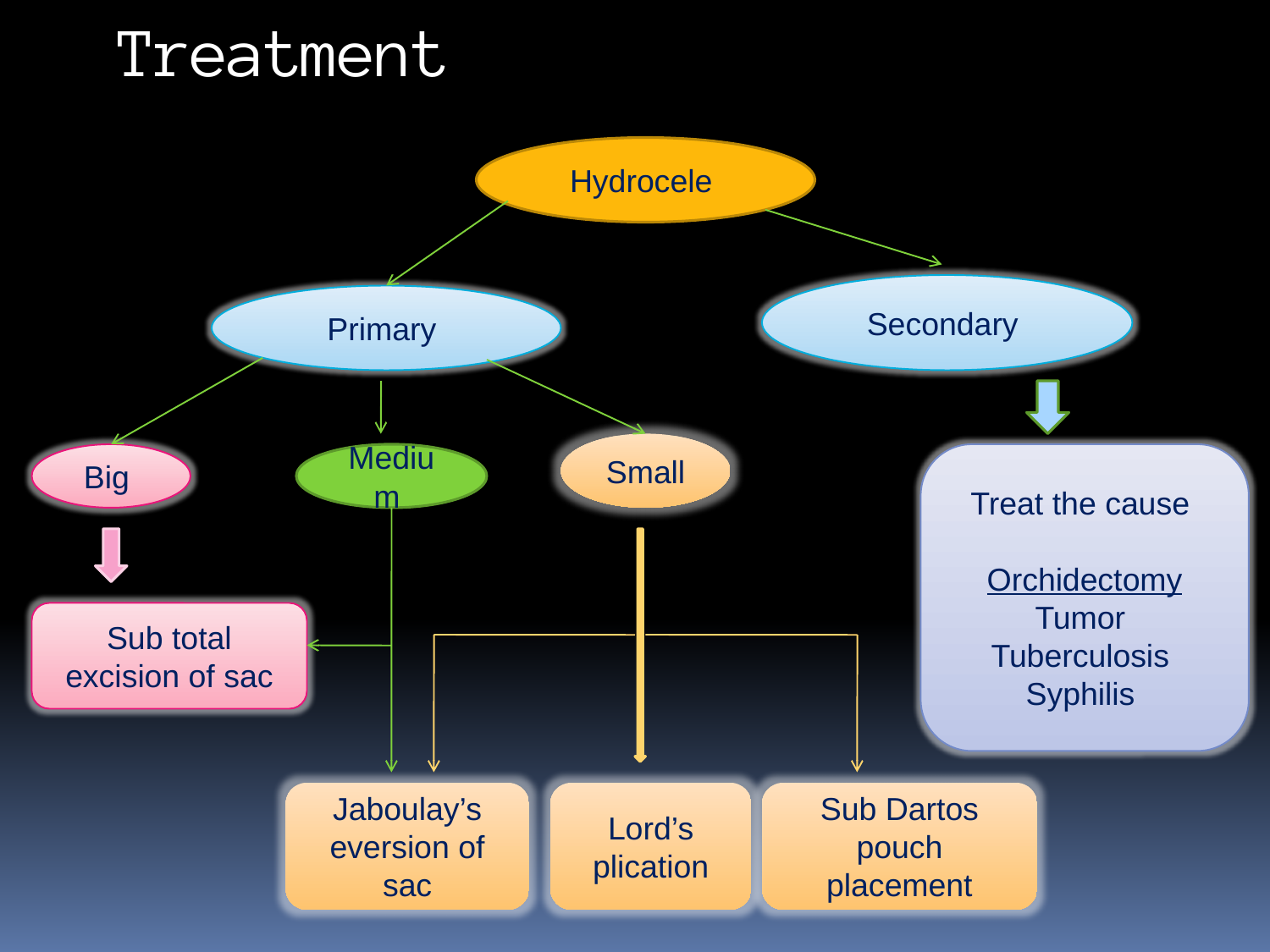

# Treatment
Hydrocele
Secondary
Primary

Small
Big
Medium
Treat the cause

Orchidectomy
Tumor
Tuberculosis
Syphilis

Sub total excision of sac
Jaboulay’s eversion of sac
Lord’s plication
Sub Dartos pouch placement